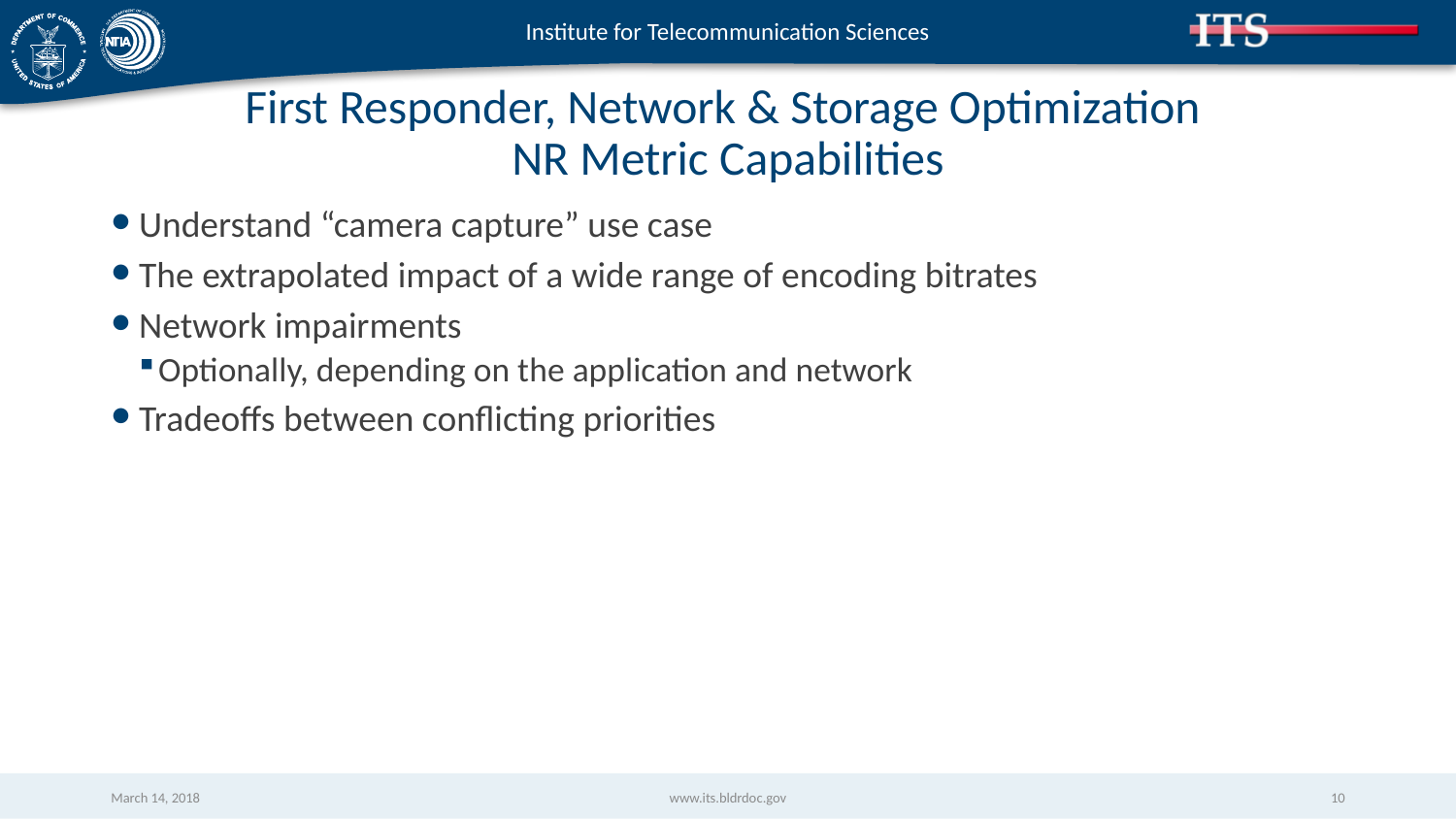

# First Responder, Network & Storage Optimization NR Metric Capabilities
Understand “camera capture” use case
The extrapolated impact of a wide range of encoding bitrates
Network impairments
Optionally, depending on the application and network
Tradeoffs between conflicting priorities

March 14, 2018
www.its.bldrdoc.gov
10